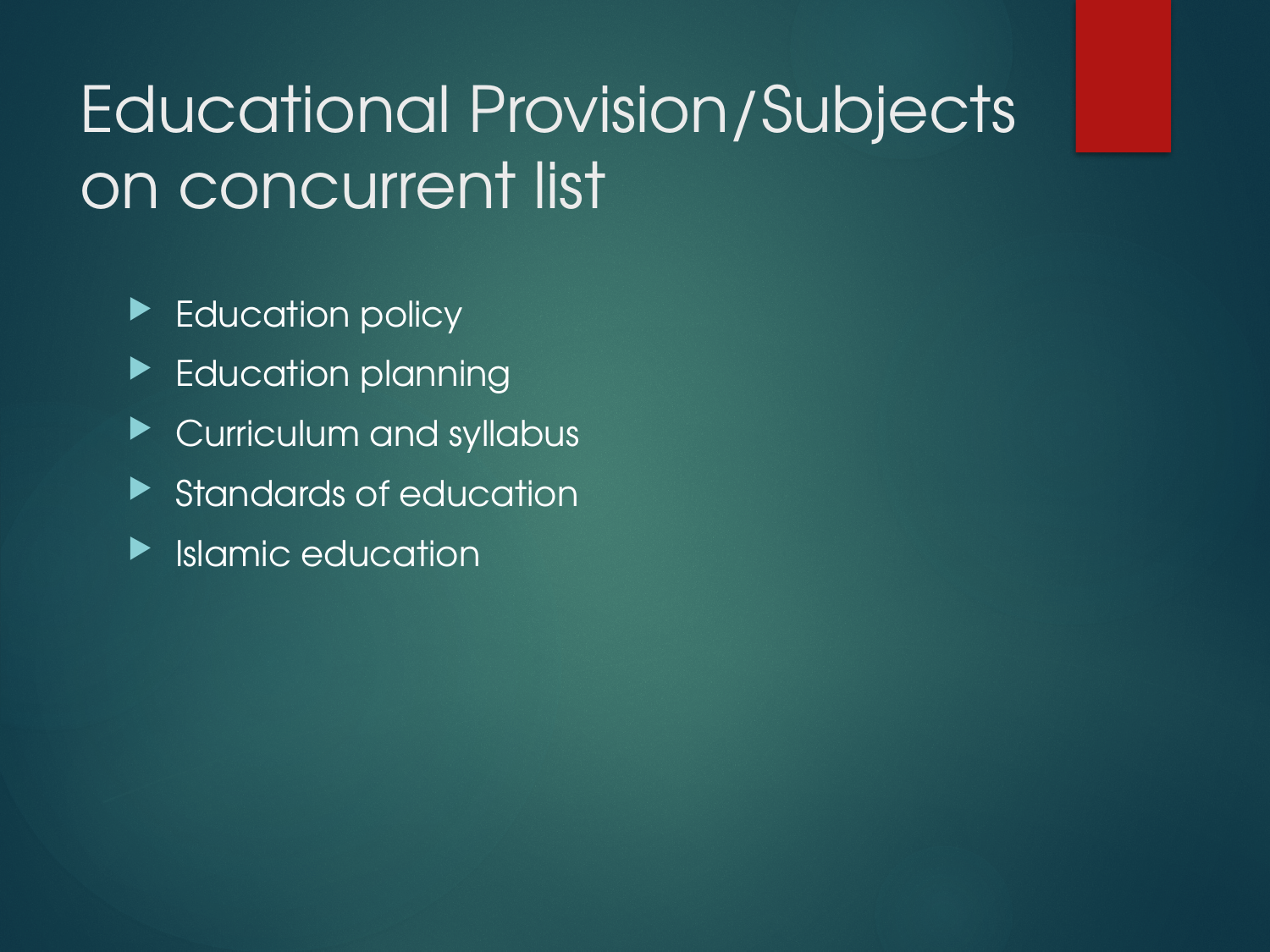

# Educational Provision/Subjects on concurrent list
Education policy
Education planning
Curriculum and syllabus
Standards of education
Islamic education